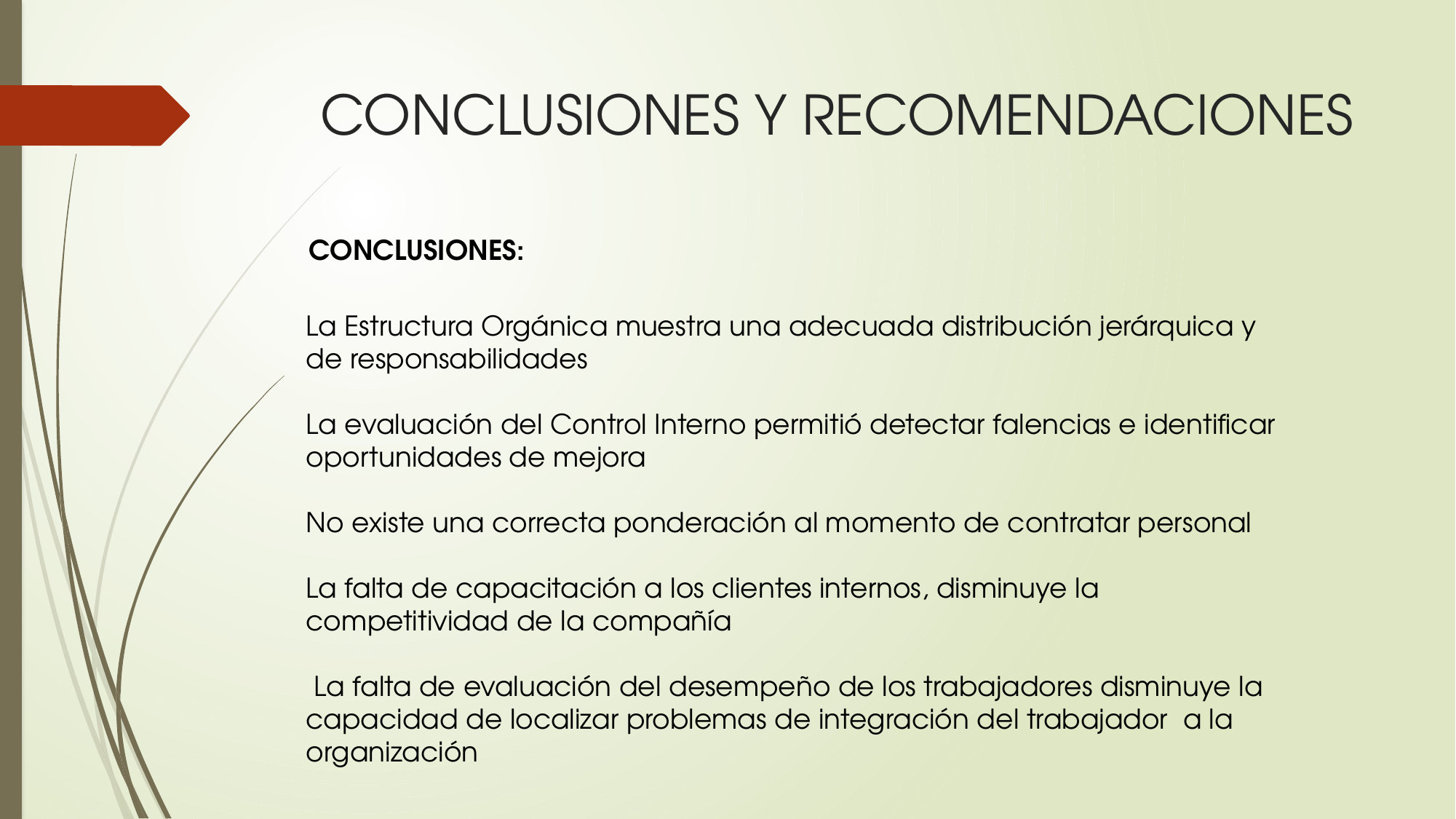

# CONCLUSIONES Y RECOMENDACIONES
CONCLUSIONES:
La Estructura Orgánica muestra una adecuada distribución jerárquica y de responsabilidades

La evaluación del Control Interno permitió detectar falencias e identificar oportunidades de mejora

No existe una correcta ponderación al momento de contratar personal

La falta de capacitación a los clientes internos, disminuye la competitividad de la compañía

 La falta de evaluación del desempeño de los trabajadores disminuye la capacidad de localizar problemas de integración del trabajador  a la organización